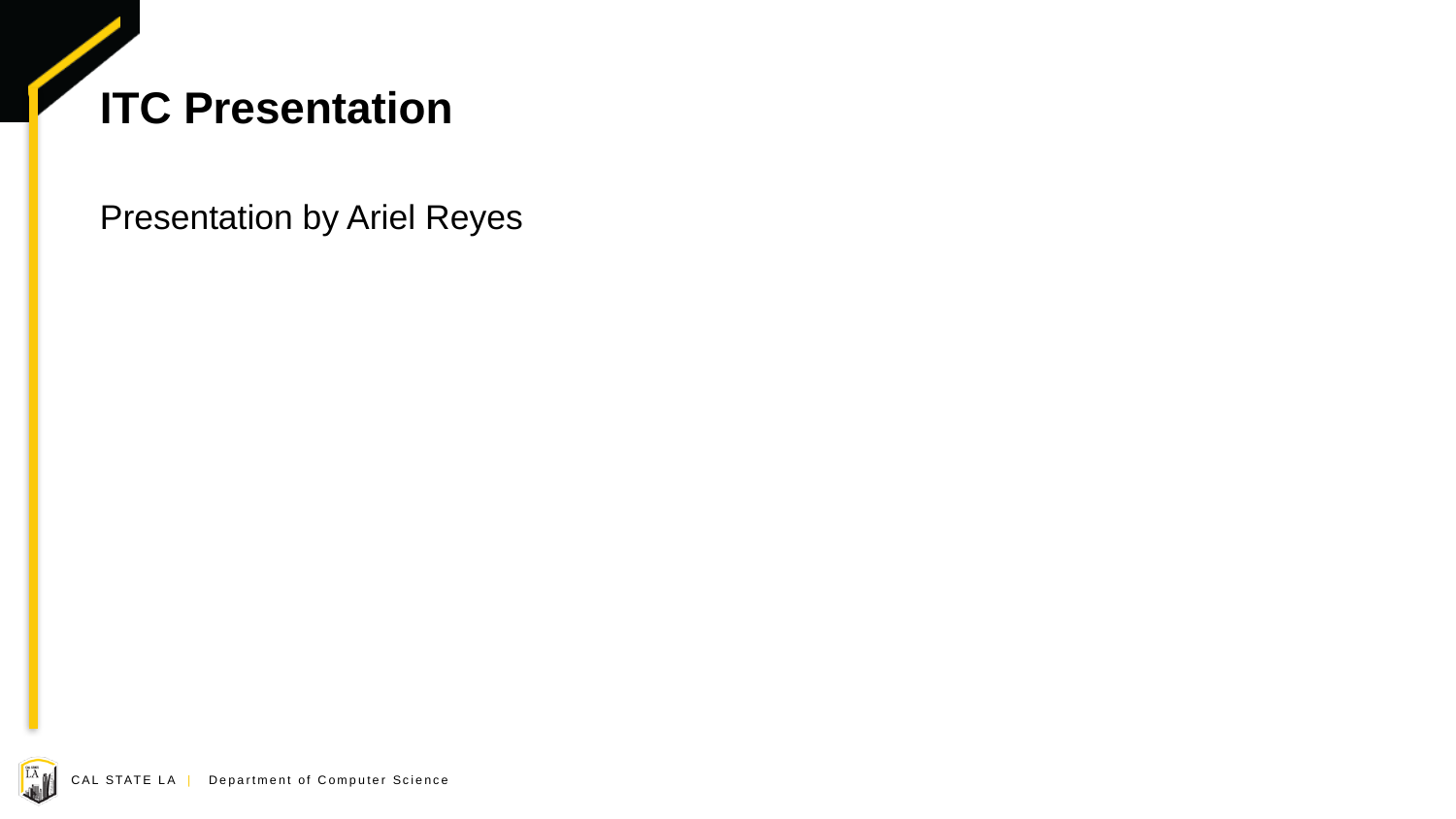

# ITC Presentation
Presentation by Ariel Reyes